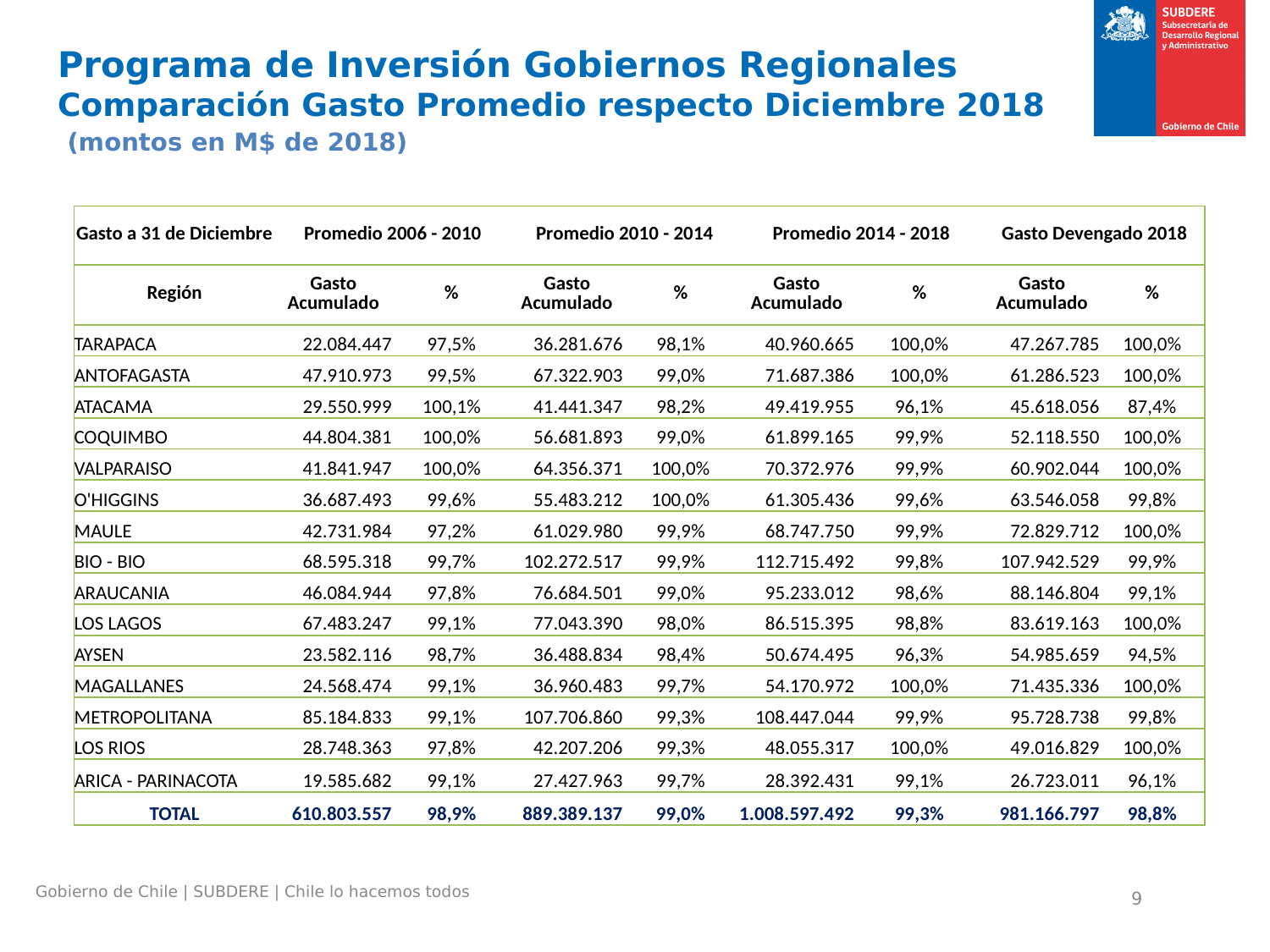

# Programa de Inversión Gobiernos Regionales Comparación Gasto Promedio respecto Diciembre 2018 (montos en M$ de 2018)
| Gasto a 31 de Diciembre | Promedio 2006 - 2010 |  | Promedio 2010 - 2014 |  | Promedio 2014 - 2018 |  | Gasto Devengado 2018 |  |
| --- | --- | --- | --- | --- | --- | --- | --- | --- |
| Región | Gasto Acumulado | % | Gasto Acumulado | % | Gasto Acumulado | % | Gasto Acumulado | % |
| TARAPACA | 22.084.447 | 97,5% | 36.281.676 | 98,1% | 40.960.665 | 100,0% | 47.267.785 | 100,0% |
| ANTOFAGASTA | 47.910.973 | 99,5% | 67.322.903 | 99,0% | 71.687.386 | 100,0% | 61.286.523 | 100,0% |
| ATACAMA | 29.550.999 | 100,1% | 41.441.347 | 98,2% | 49.419.955 | 96,1% | 45.618.056 | 87,4% |
| COQUIMBO | 44.804.381 | 100,0% | 56.681.893 | 99,0% | 61.899.165 | 99,9% | 52.118.550 | 100,0% |
| VALPARAISO | 41.841.947 | 100,0% | 64.356.371 | 100,0% | 70.372.976 | 99,9% | 60.902.044 | 100,0% |
| O'HIGGINS | 36.687.493 | 99,6% | 55.483.212 | 100,0% | 61.305.436 | 99,6% | 63.546.058 | 99,8% |
| MAULE | 42.731.984 | 97,2% | 61.029.980 | 99,9% | 68.747.750 | 99,9% | 72.829.712 | 100,0% |
| BIO - BIO | 68.595.318 | 99,7% | 102.272.517 | 99,9% | 112.715.492 | 99,8% | 107.942.529 | 99,9% |
| ARAUCANIA | 46.084.944 | 97,8% | 76.684.501 | 99,0% | 95.233.012 | 98,6% | 88.146.804 | 99,1% |
| LOS LAGOS | 67.483.247 | 99,1% | 77.043.390 | 98,0% | 86.515.395 | 98,8% | 83.619.163 | 100,0% |
| AYSEN | 23.582.116 | 98,7% | 36.488.834 | 98,4% | 50.674.495 | 96,3% | 54.985.659 | 94,5% |
| MAGALLANES | 24.568.474 | 99,1% | 36.960.483 | 99,7% | 54.170.972 | 100,0% | 71.435.336 | 100,0% |
| METROPOLITANA | 85.184.833 | 99,1% | 107.706.860 | 99,3% | 108.447.044 | 99,9% | 95.728.738 | 99,8% |
| LOS RIOS | 28.748.363 | 97,8% | 42.207.206 | 99,3% | 48.055.317 | 100,0% | 49.016.829 | 100,0% |
| ARICA - PARINACOTA | 19.585.682 | 99,1% | 27.427.963 | 99,7% | 28.392.431 | 99,1% | 26.723.011 | 96,1% |
| TOTAL | 610.803.557 | 98,9% | 889.389.137 | 99,0% | 1.008.597.492 | 99,3% | 981.166.797 | 98,8% |
Gobierno de Chile | SUBDERE | Chile lo hacemos todos
9